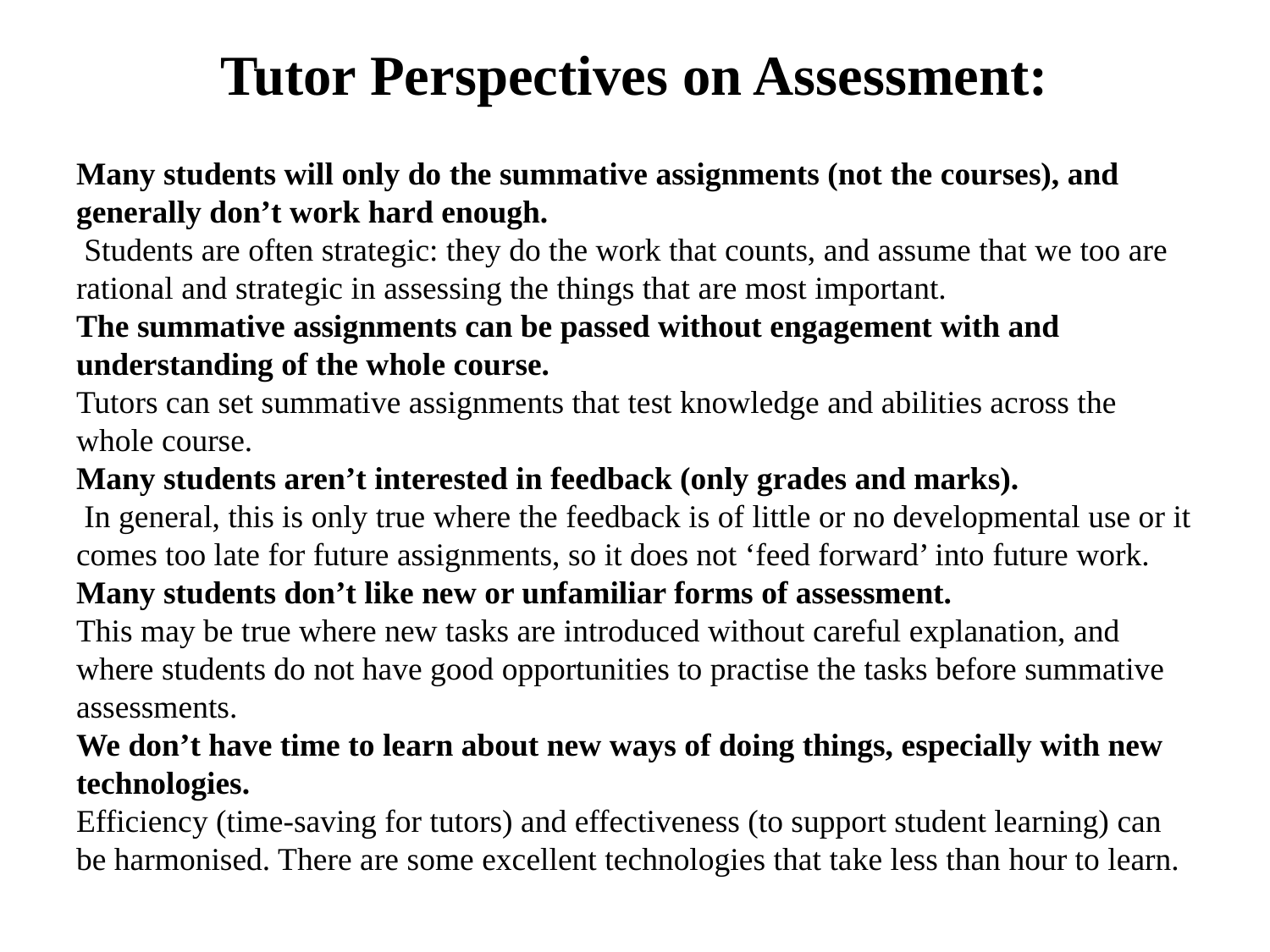

# Tutor Perspectives on Assessment:

Many students will only do the summative assignments (not the courses), and generally don’t work hard enough.
 Students are often strategic: they do the work that counts, and assume that we too are rational and strategic in assessing the things that are most important.
The summative assignments can be passed without engagement with and understanding of the whole course.
Tutors can set summative assignments that test knowledge and abilities across the whole course.
Many students aren’t interested in feedback (only grades and marks).
 In general, this is only true where the feedback is of little or no developmental use or it comes too late for future assignments, so it does not ‘feed forward’ into future work.
Many students don’t like new or unfamiliar forms of assessment.
This may be true where new tasks are introduced without careful explanation, and where students do not have good opportunities to practise the tasks before summative assessments.
We don’t have time to learn about new ways of doing things, especially with new technologies.
Efficiency (time-saving for tutors) and effectiveness (to support student learning) can be harmonised. There are some excellent technologies that take less than hour to learn.